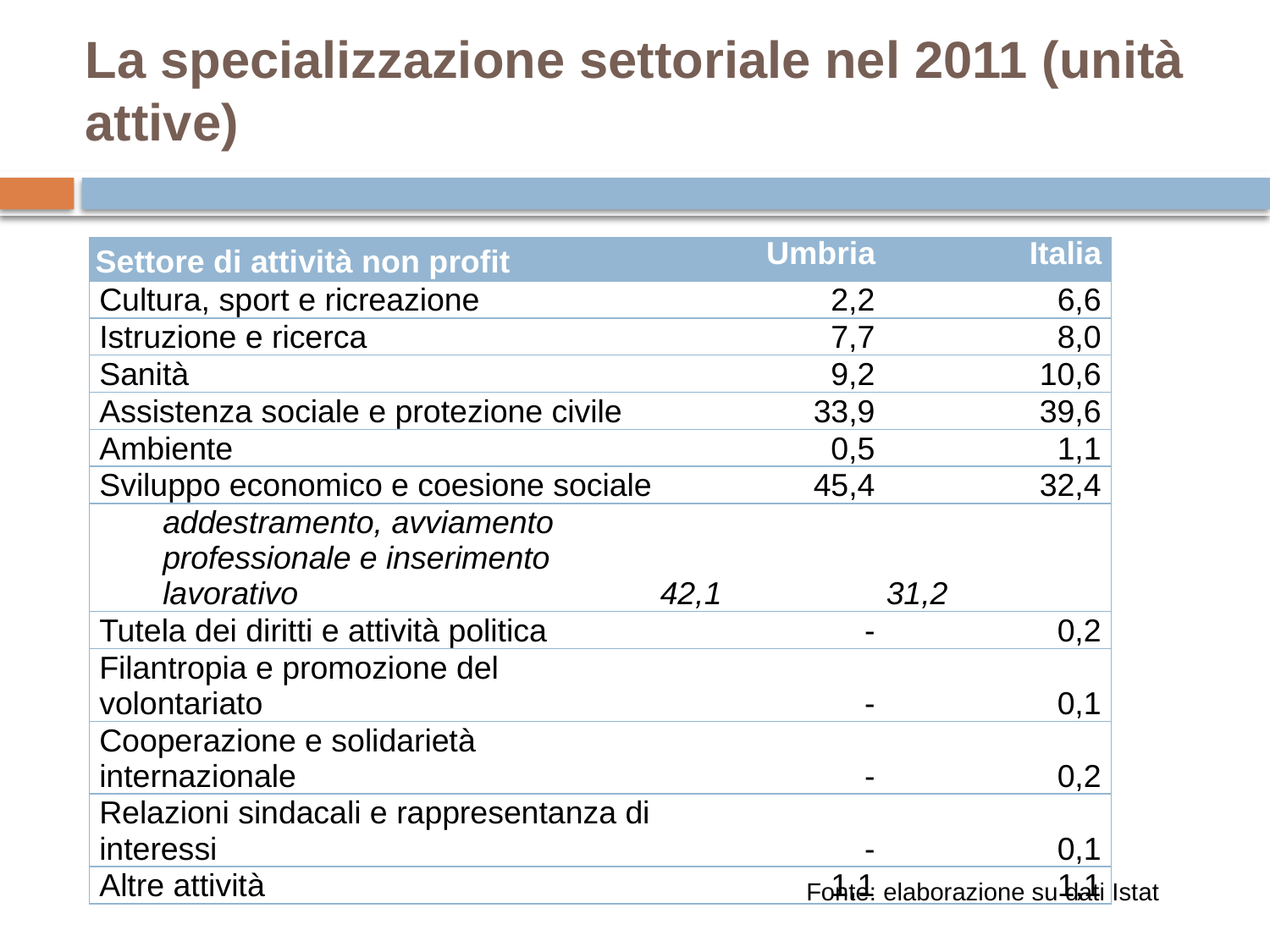

# La specializzazione settoriale nel 2011 (unità attive)
| Settore di attività non profit | Umbria | Italia |
| --- | --- | --- |
| Cultura, sport e ricreazione | 2,2 | 6,6 |
| Istruzione e ricerca | 7,7 | 8,0 |
| Sanità | 9,2 | 10,6 |
| Assistenza sociale e protezione civile | 33,9 | 39,6 |
| Ambiente | 0,5 | 1,1 |
| Sviluppo economico e coesione sociale | 45,4 | 32,4 |
| addestramento, avviamento professionale e inserimento lavorativo | 42,1 | 31,2 |
| Tutela dei diritti e attività politica | - | 0,2 |
| Filantropia e promozione del volontariato | - | 0,1 |
| Cooperazione e solidarietà internazionale | - | 0,2 |
| Relazioni sindacali e rappresentanza di interessi | - | 0,1 |
| Altre attività | 1,1 | 1,1 |
Fonte: elaborazione su dati Istat